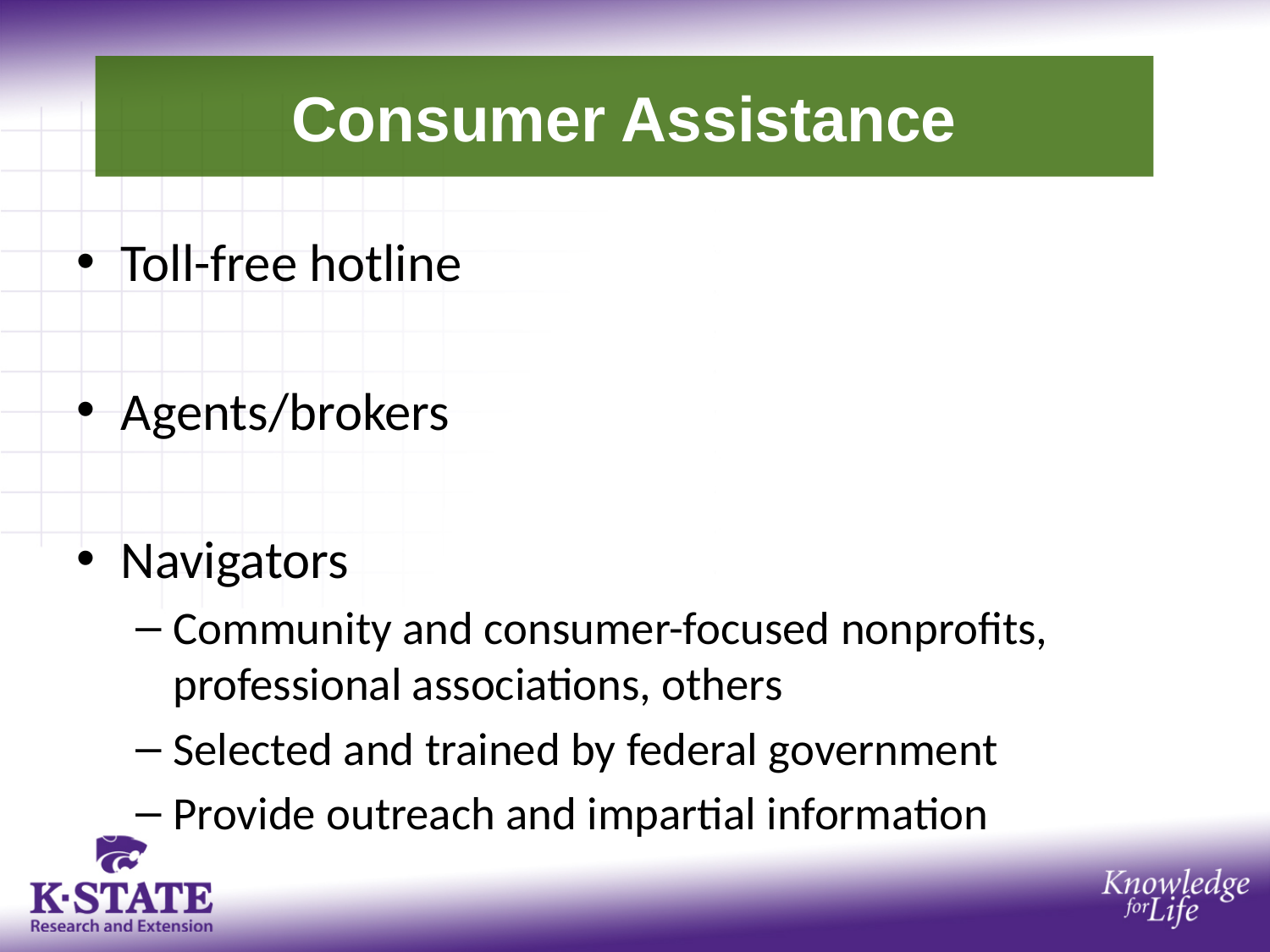

#
Consumer Assistance
Toll-free hotline

Agents/brokers

Navigators
Community and consumer-focused nonprofits, professional associations, others
Selected and trained by federal government
Provide outreach and impartial information